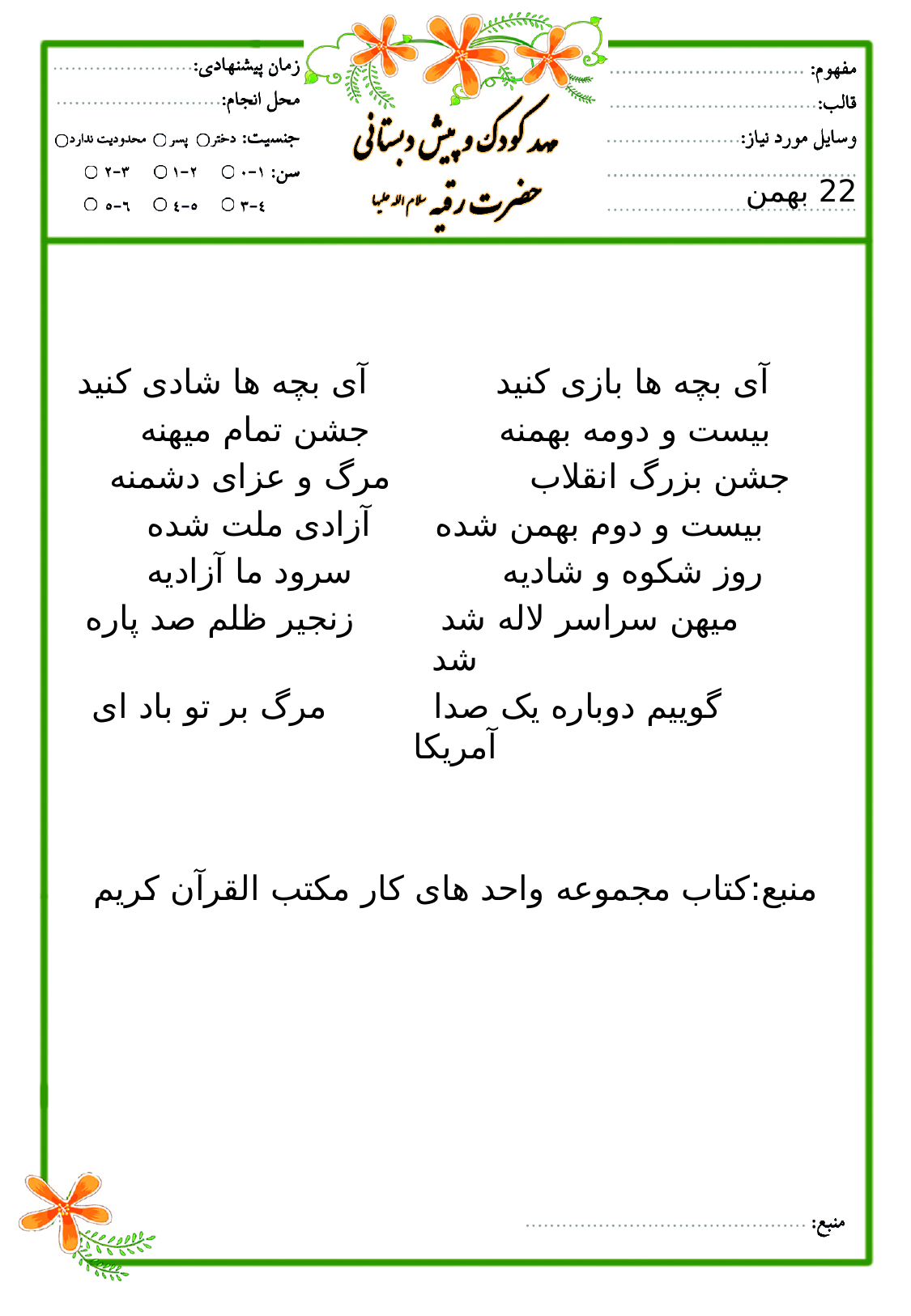

#
22 بهمن

      آی بچه ها بازی کنید            آی بچه ها شادی کنید
بیست و دومه بهمنه            جشن تمام میهنه
 جشن بزرگ انقلاب             مرگ و عزای دشمنه
بیست و دوم بهمن شده      آزادی ملت شده
روز شکوه و شادیه              سرود ما آزادیه
        میهن سراسر لاله شد        زنجیر ظلم صد پاره شد
         گوییم دوباره یک صدا          مرگ بر تو باد ای آمریکا

منبع:کتاب مجموعه واحد های کار مکتب القرآن کریم